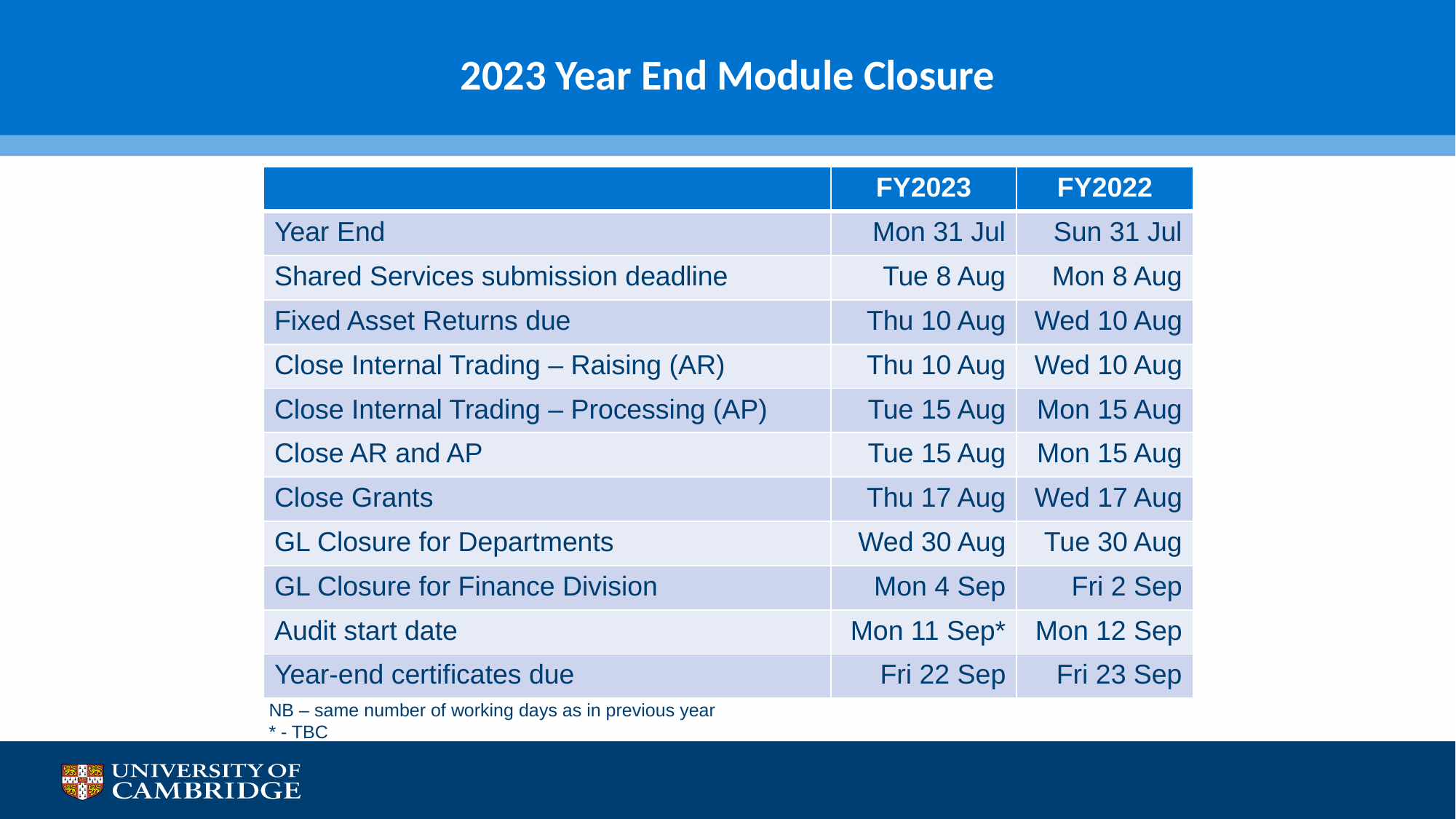

# 2023 Year End Module Closure
|  | FY2023 | FY2022 |
| --- | --- | --- |
| Year End | Mon 31 Jul | Sun 31 Jul |
| Shared Services submission deadline | Tue 8 Aug | Mon 8 Aug |
| Fixed Asset Returns due | Thu 10 Aug | Wed 10 Aug |
| Close Internal Trading – Raising (AR) | Thu 10 Aug | Wed 10 Aug |
| Close Internal Trading – Processing (AP) | Tue 15 Aug | Mon 15 Aug |
| Close AR and AP | Tue 15 Aug | Mon 15 Aug |
| Close Grants | Thu 17 Aug | Wed 17 Aug |
| GL Closure for Departments | Wed 30 Aug | Tue 30 Aug |
| GL Closure for Finance Division | Mon 4 Sep | Fri 2 Sep |
| Audit start date | Mon 11 Sep\* | Mon 12 Sep |
| Year-end certificates due | Fri 22 Sep | Fri 23 Sep |

NB – same number of working days as in previous year
* - TBC